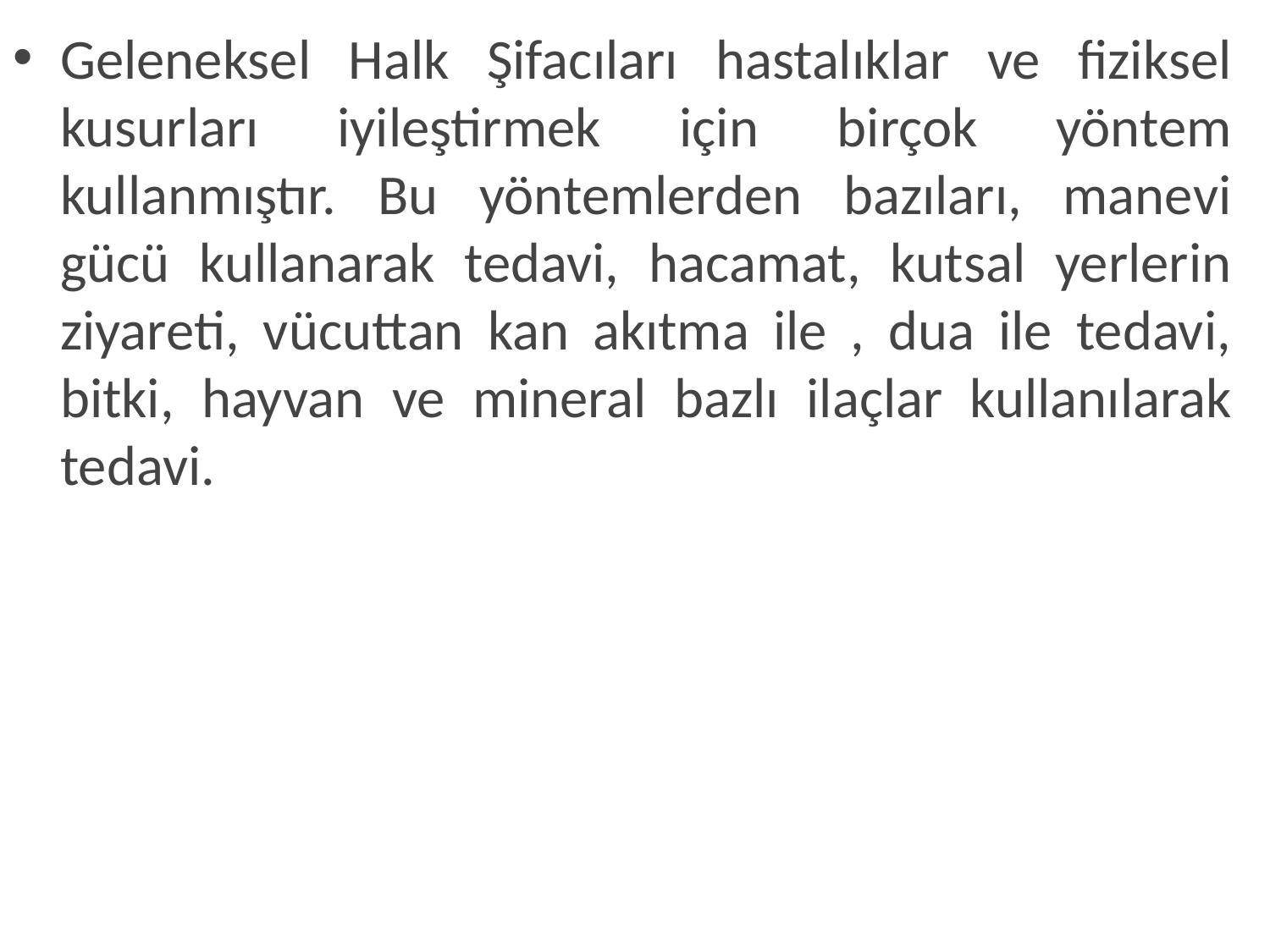

Geleneksel Halk Şifacıları hastalıklar ve fiziksel kusurları iyileştirmek için birçok yöntem kullanmıştır. Bu yöntemlerden bazıları, manevi gücü kullanarak tedavi, hacamat, kutsal yerlerin ziyareti, vücuttan kan akıtma ile , dua ile tedavi, bitki, hayvan ve mineral bazlı ilaçlar kullanılarak tedavi.